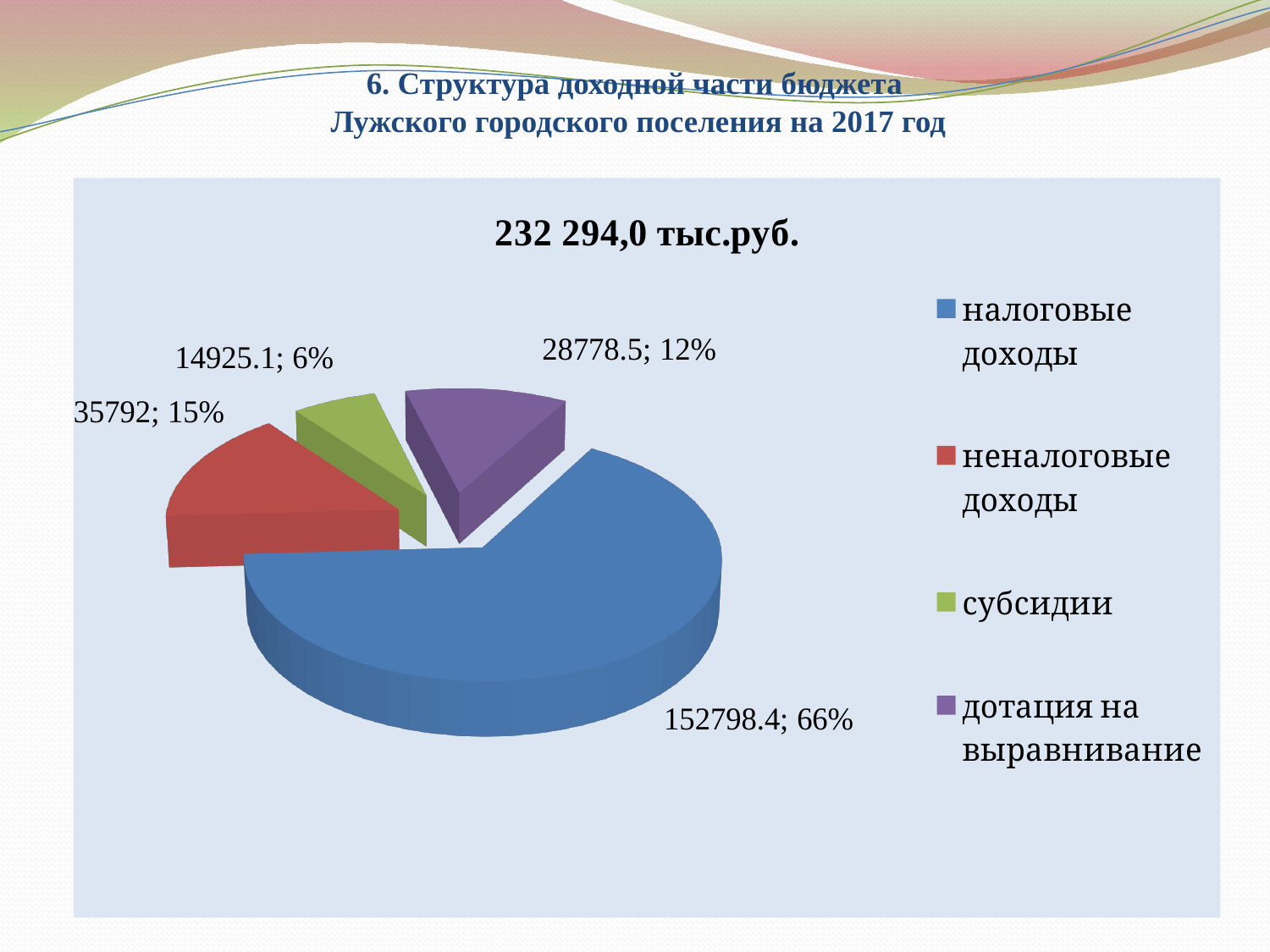

# 6. Структура доходной части бюджета Лужского городского поселения на 2017 год

[unsupported chart]